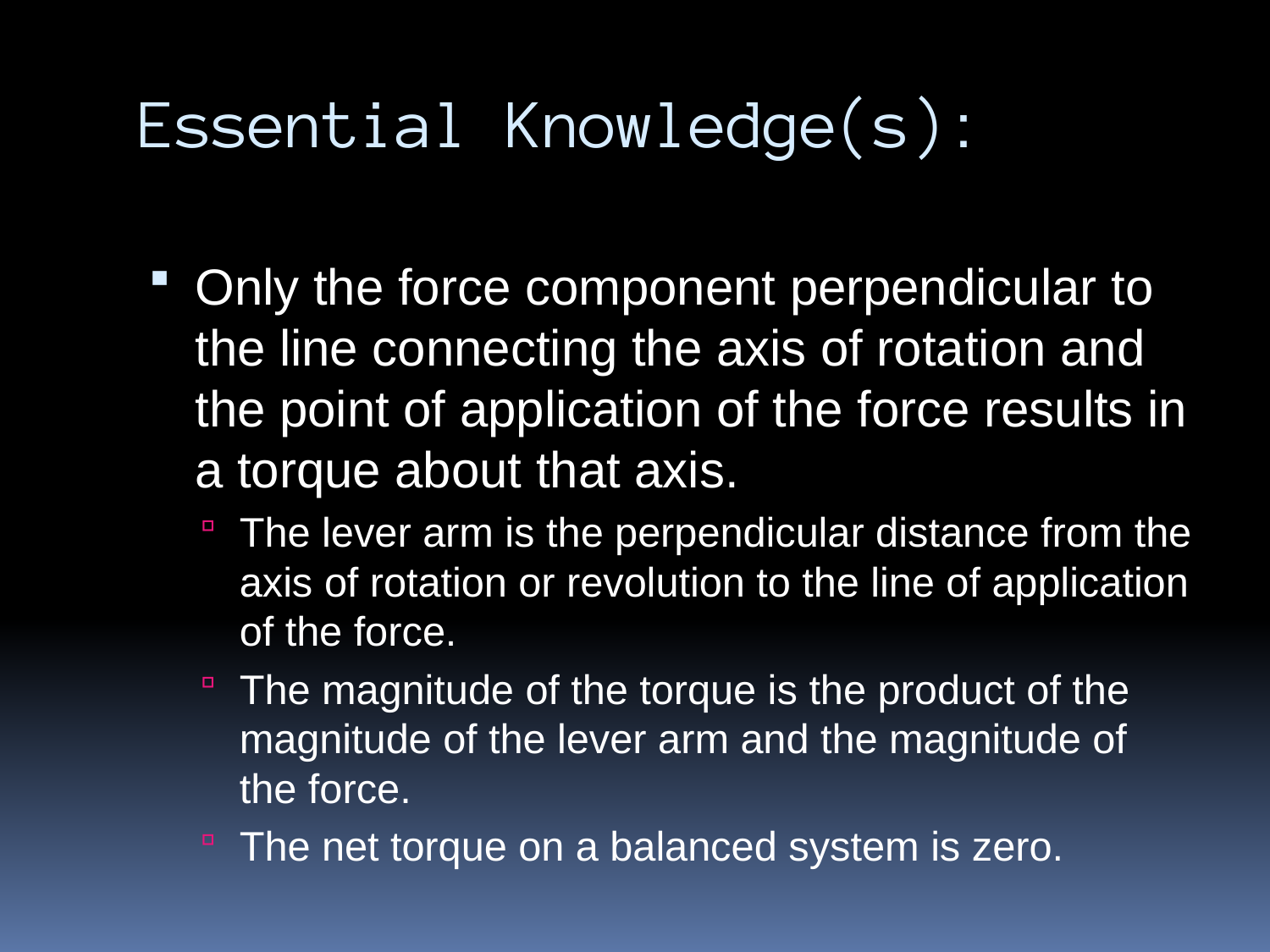

# Essential Knowledge(s):
Only the force component perpendicular to the line connecting the axis of rotation and the point of application of the force results in a torque about that axis.
The lever arm is the perpendicular distance from the axis of rotation or revolution to the line of application of the force.
The magnitude of the torque is the product of the magnitude of the lever arm and the magnitude of the force.
The net torque on a balanced system is zero.